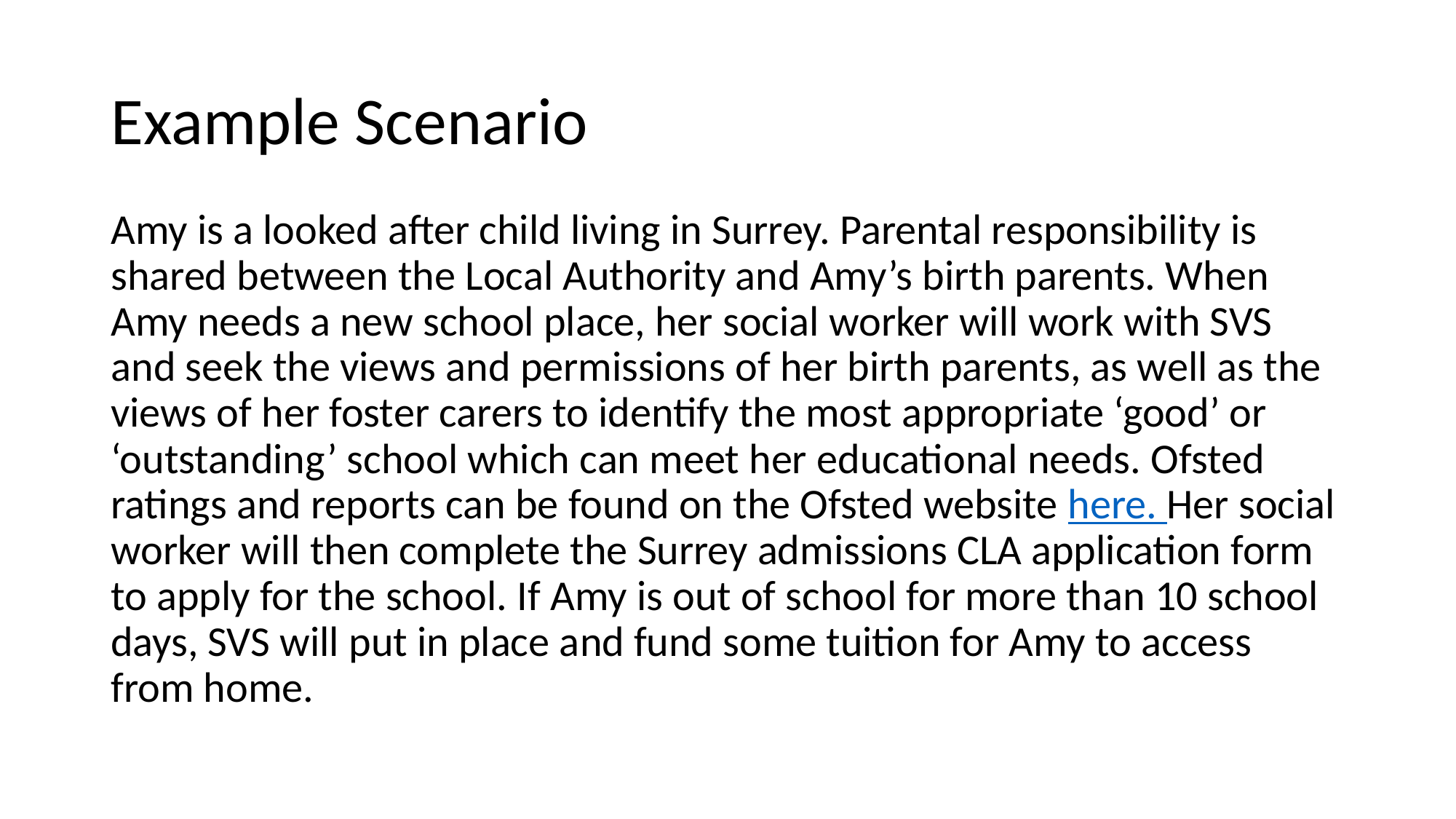

# Example Scenario
Amy is a looked after child living in Surrey. Parental responsibility is shared between the Local Authority and Amy’s birth parents. When Amy needs a new school place, her social worker will work with SVS and seek the views and permissions of her birth parents, as well as the views of her foster carers to identify the most appropriate ‘good’ or ‘outstanding’ school which can meet her educational needs. Ofsted ratings and reports can be found on the Ofsted website here. Her social worker will then complete the Surrey admissions CLA application form to apply for the school. If Amy is out of school for more than 10 school days, SVS will put in place and fund some tuition for Amy to access from home.